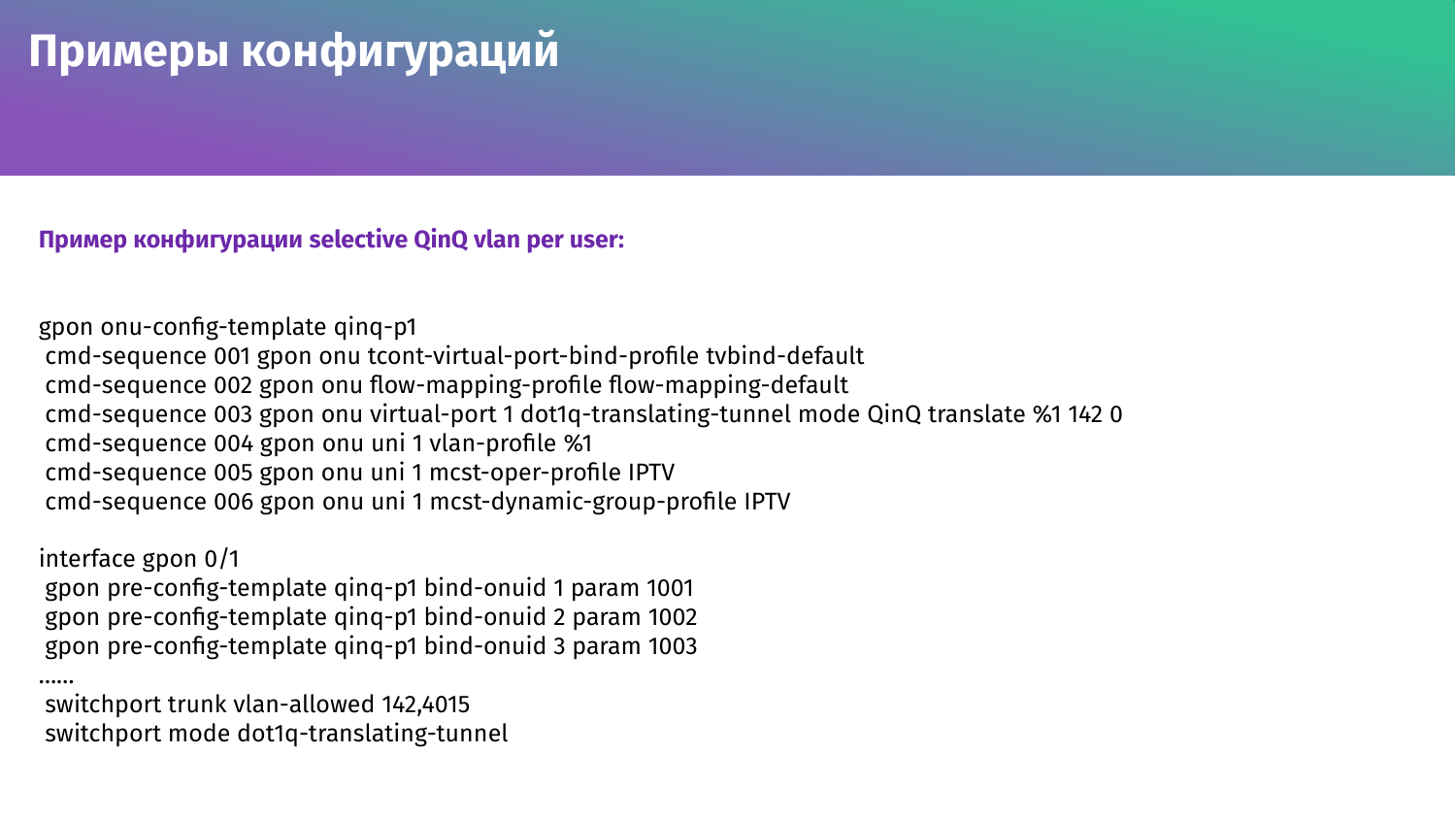

Примеры конфигураций
Пример конфигурации selective QinQ vlan per user:

gpon onu-config-template qinq-p1
 cmd-sequence 001 gpon onu tcont-virtual-port-bind-profile tvbind-default
 cmd-sequence 002 gpon onu flow-mapping-profile flow-mapping-default
 cmd-sequence 003 gpon onu virtual-port 1 dot1q-translating-tunnel mode QinQ translate %1 142 0
 cmd-sequence 004 gpon onu uni 1 vlan-profile %1
 cmd-sequence 005 gpon onu uni 1 mcst-oper-profile IPTV
 cmd-sequence 006 gpon onu uni 1 mcst-dynamic-group-profile IPTV

interface gpon 0/1
 gpon pre-config-template qinq-p1 bind-onuid 1 param 1001
 gpon pre-config-template qinq-p1 bind-onuid 2 param 1002
 gpon pre-config-template qinq-p1 bind-onuid 3 param 1003
……
 switchport trunk vlan-allowed 142,4015
 switchport mode dot1q-translating-tunnel